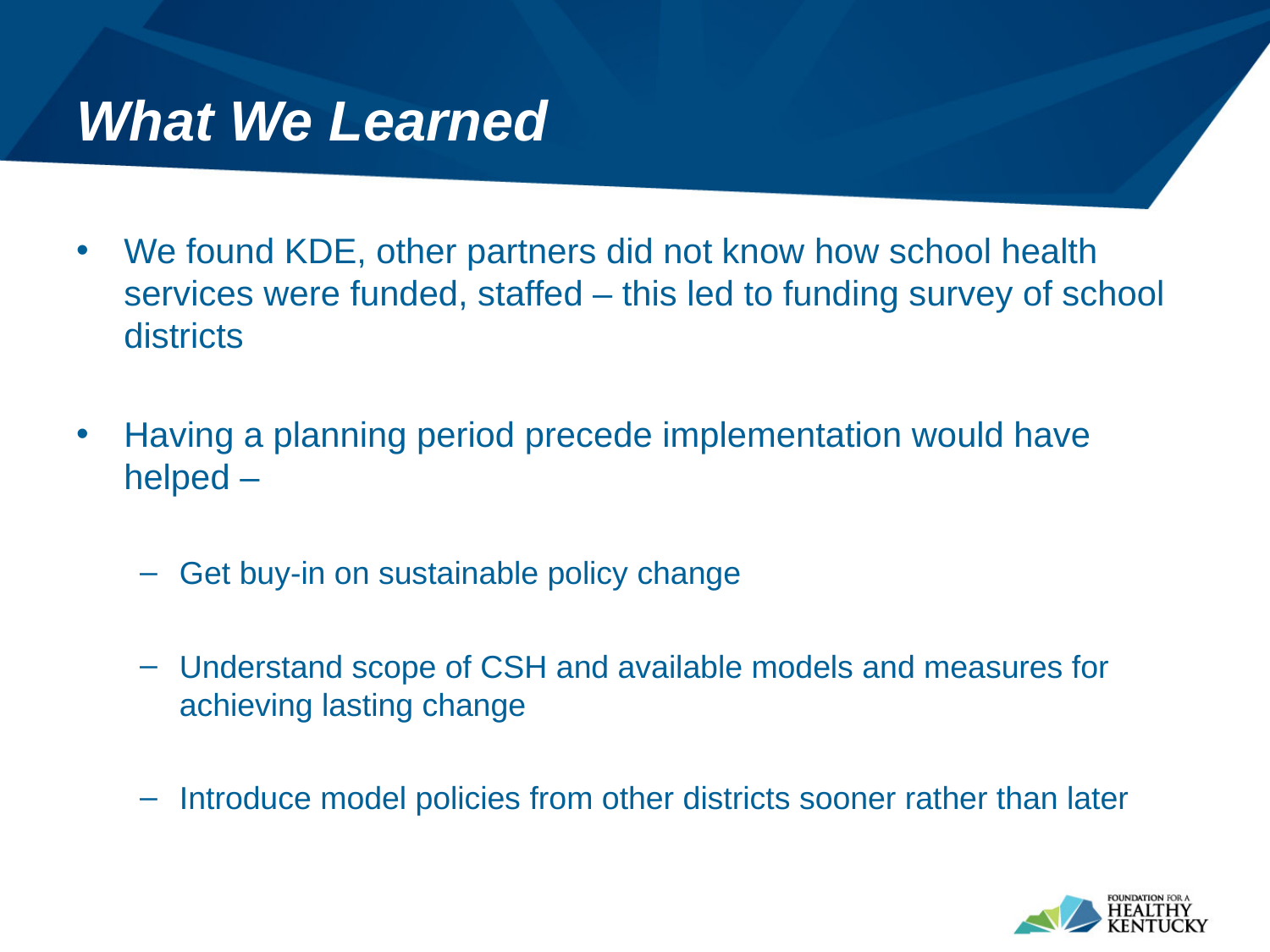

# What We Learned
We found KDE, other partners did not know how school health services were funded, staffed – this led to funding survey of school districts

Having a planning period precede implementation would have helped –

Get buy-in on sustainable policy change

Understand scope of CSH and available models and measures for achieving lasting change

Introduce model policies from other districts sooner rather than later